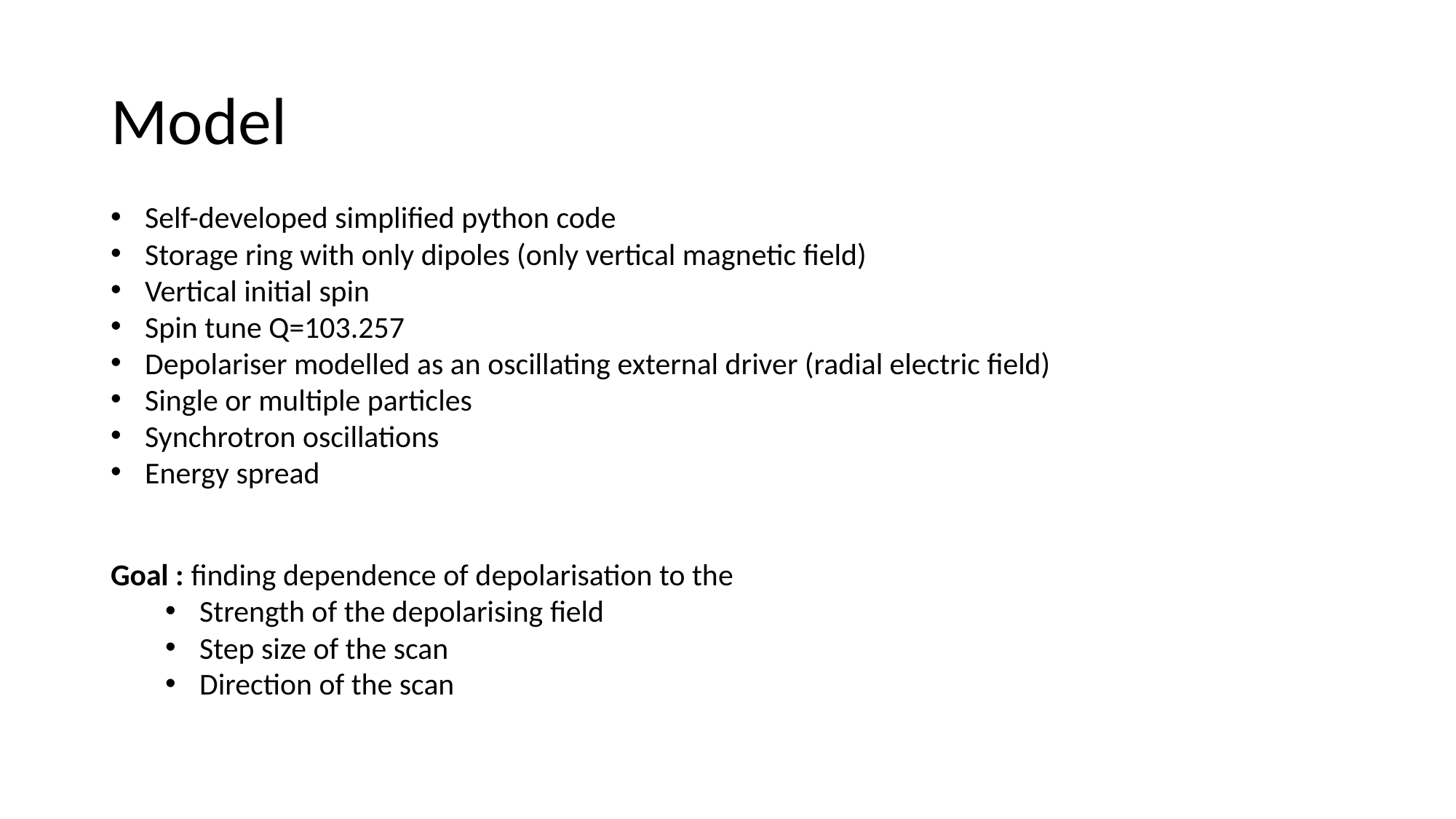

# Model
Self-developed simplified python code
Storage ring with only dipoles (only vertical magnetic field)
Vertical initial spin
Spin tune Q=103.257
Depolariser modelled as an oscillating external driver (radial electric field)
Single or multiple particles
Synchrotron oscillations
Energy spread
Goal : finding dependence of depolarisation to the
Strength of the depolarising field
Step size of the scan
Direction of the scan